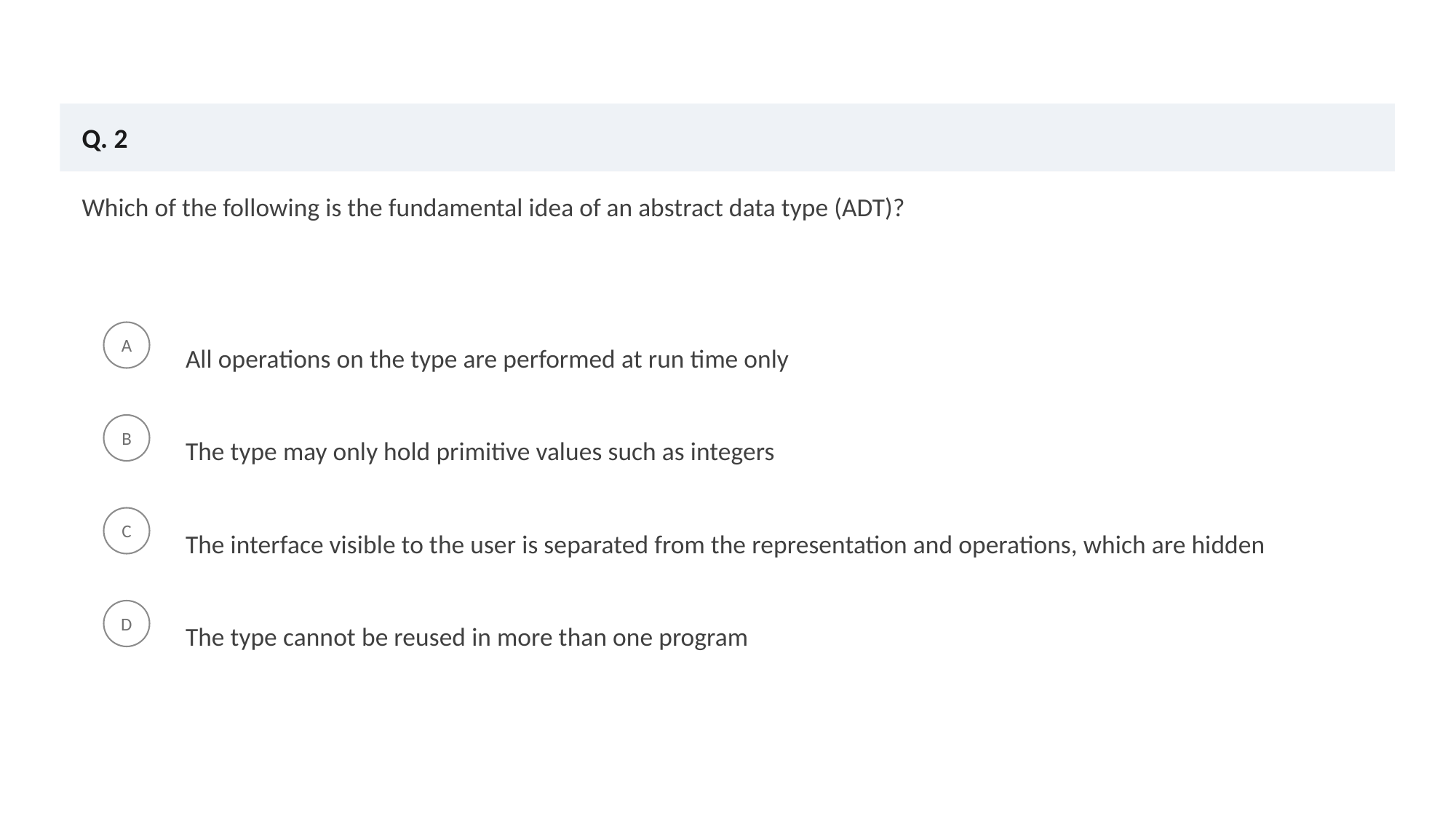

Q. 2
Which of the following is the fundamental idea of an abstract data type (ADT)?
All operations on the type are performed at run time only

A
The type may only hold primitive values such as integers

B
The interface visible to the user is separated from the representation and operations, which are hidden

C
The type cannot be reused in more than one program

D